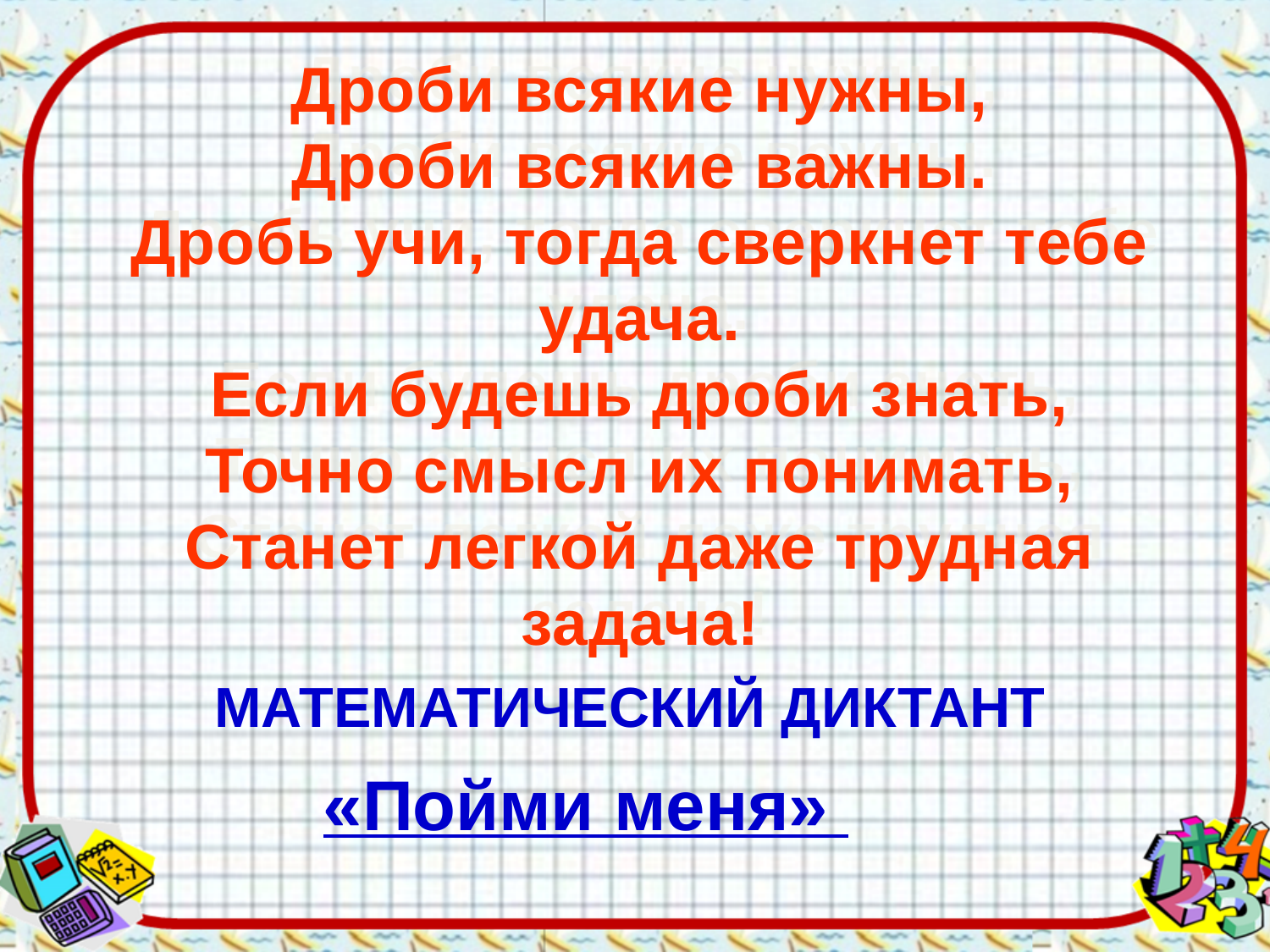

Дроби всякие нужны,
Дроби всякие важны.
Дробь учи, тогда сверкнет тебе удача.
Если будешь дроби знать,
Точно смысл их понимать,
Станет легкой даже трудная задача!
МАТЕМАТИЧЕСКИЙ ДИКТАНТ
«Пойми меня»